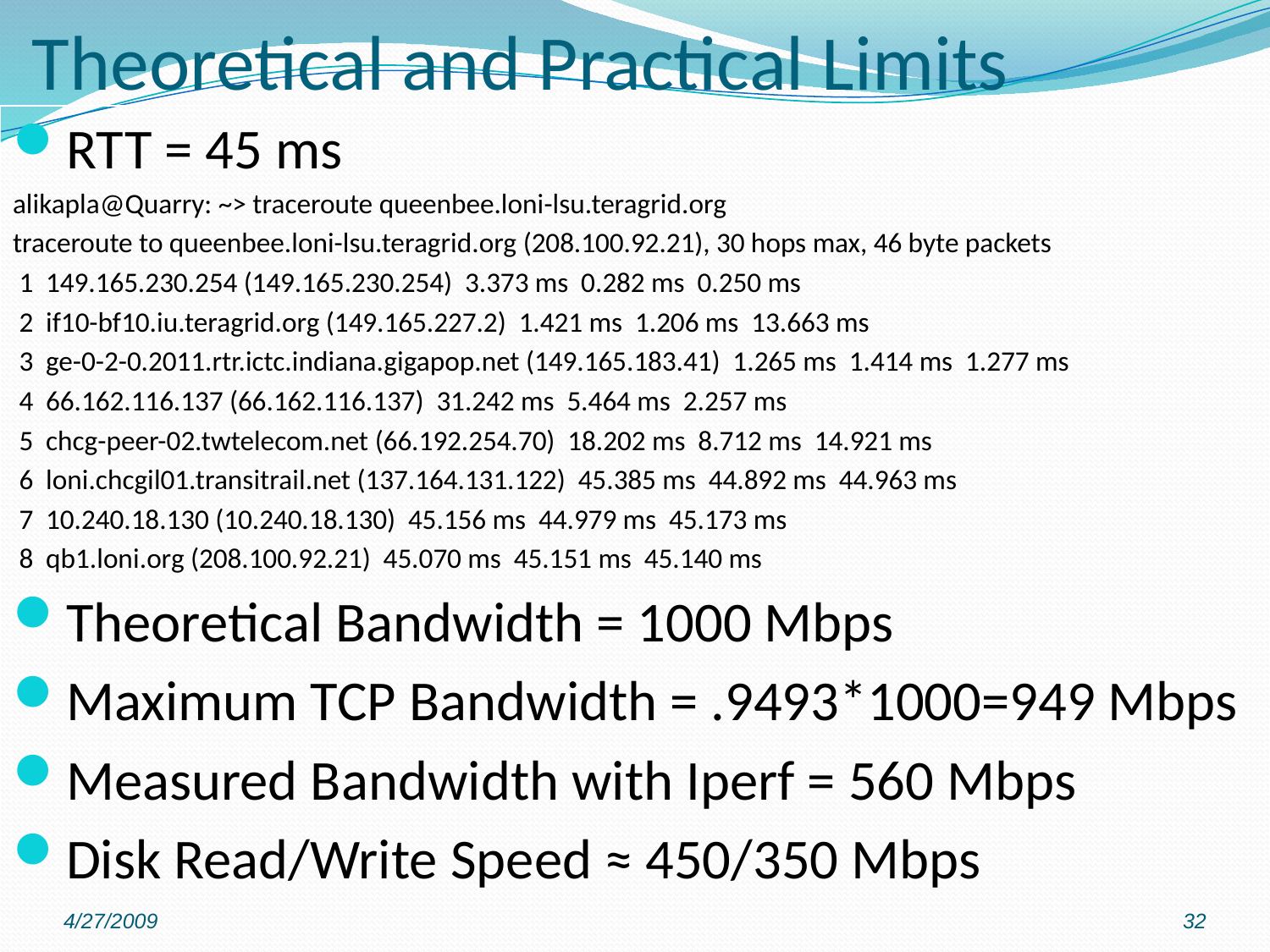

# Theoretical and Practical Limits
RTT = 45 ms
alikapla@Quarry: ~> traceroute queenbee.loni-lsu.teragrid.org
traceroute to queenbee.loni-lsu.teragrid.org (208.100.92.21), 30 hops max, 46 byte packets
 1  149.165.230.254 (149.165.230.254)  3.373 ms  0.282 ms  0.250 ms
 2  if10-bf10.iu.teragrid.org (149.165.227.2)  1.421 ms  1.206 ms  13.663 ms
 3  ge-0-2-0.2011.rtr.ictc.indiana.gigapop.net (149.165.183.41)  1.265 ms  1.414 ms  1.277 ms
 4  66.162.116.137 (66.162.116.137)  31.242 ms  5.464 ms  2.257 ms
 5  chcg-peer-02.twtelecom.net (66.192.254.70)  18.202 ms  8.712 ms  14.921 ms
 6  loni.chcgil01.transitrail.net (137.164.131.122)  45.385 ms  44.892 ms  44.963 ms
 7  10.240.18.130 (10.240.18.130)  45.156 ms  44.979 ms  45.173 ms
 8  qb1.loni.org (208.100.92.21)  45.070 ms  45.151 ms  45.140 ms
Theoretical Bandwidth = 1000 Mbps
Maximum TCP Bandwidth = .9493*1000=949 Mbps
Measured Bandwidth with Iperf = 560 Mbps
Disk Read/Write Speed ≈ 450/350 Mbps
4/27/2009
32